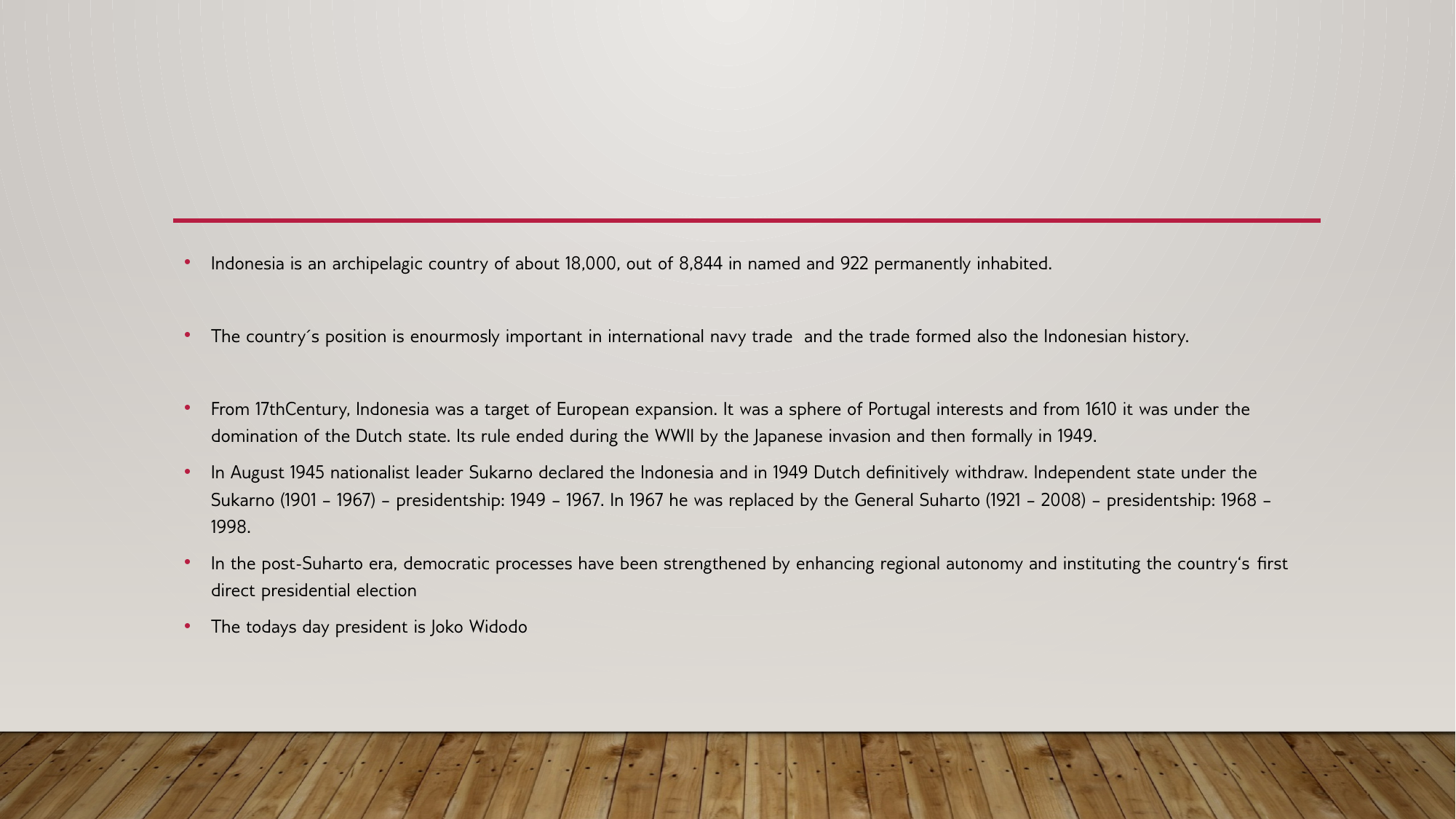

#
Indonesia is an archipelagic country of about 18,000, out of 8,844 in named and 922 permanently inhabited.

The country´s position is enourmosly important in international navy trade  and the trade formed also the Indonesian history.

From 17thCentury, Indonesia was a target of European expansion. It was a sphere of Portugal interests and from 1610 it was under the domination of the Dutch state. Its rule ended during the WWII by the Japanese invasion and then formally in 1949.
In August 1945 nationalist leader Sukarno declared the Indonesia and in 1949 Dutch definitively withdraw. Independent state under the Sukarno (1901 – 1967) – presidentship: 1949 – 1967. In 1967 he was replaced by the General Suharto (1921 – 2008) – presidentship: 1968 – 1998.
In the post-Suharto era, democratic processes have been strengthened by enhancing regional autonomy and instituting the country‘s first direct presidential election
The todays day president is Joko Widodo